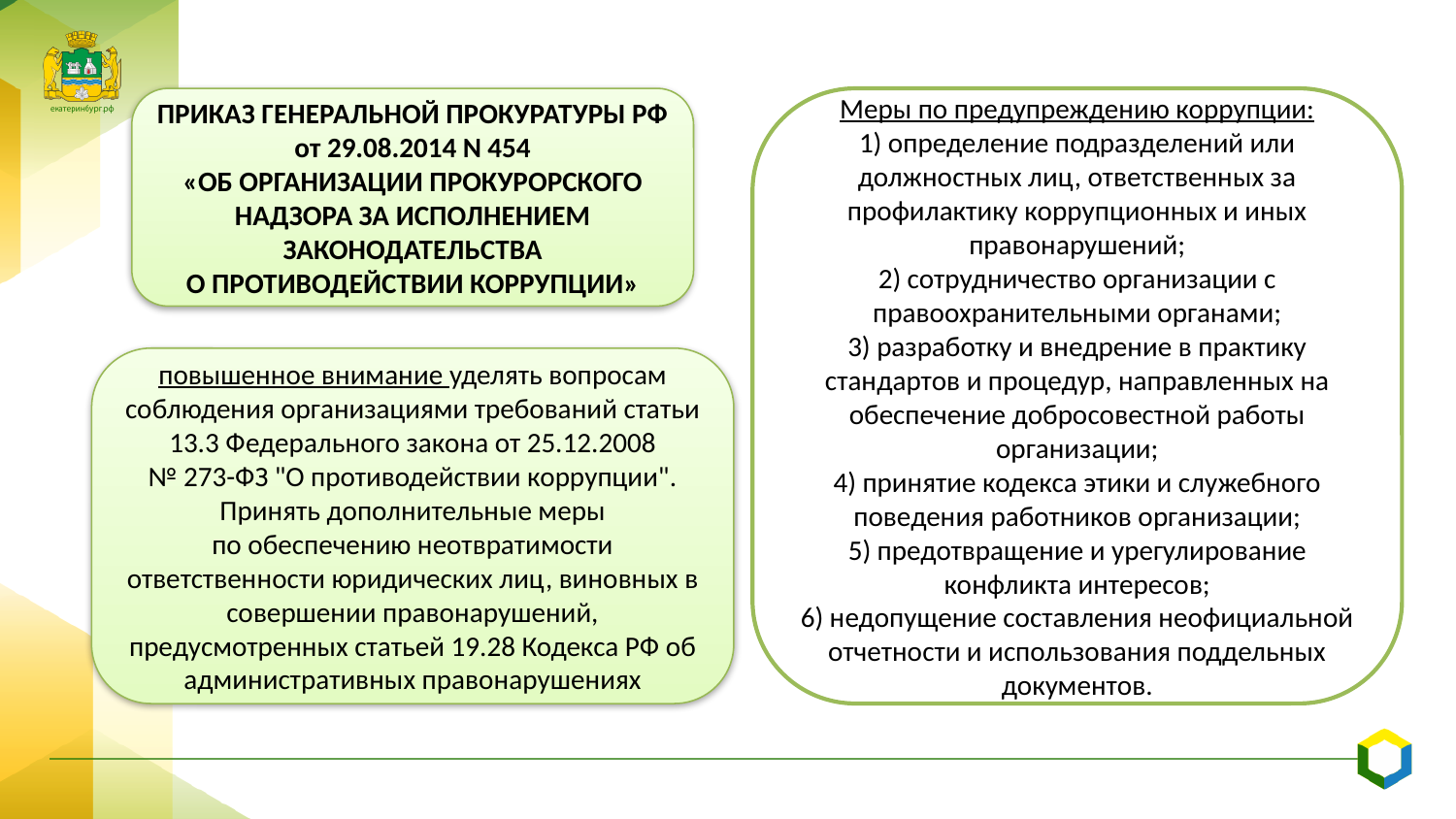

ПРИКАЗ ГЕНЕРАЛЬНОЙ ПРОКУРАТУРЫ РФ
от 29.08.2014 N 454
«ОБ ОРГАНИЗАЦИИ ПРОКУРОРСКОГО НАДЗОРА ЗА ИСПОЛНЕНИЕМ ЗАКОНОДАТЕЛЬСТВА
О ПРОТИВОДЕЙСТВИИ КОРРУПЦИИ»
Меры по предупреждению коррупции:
1) определение подразделений или должностных лиц, ответственных за профилактику коррупционных и иных правонарушений;
2) сотрудничество организации с правоохранительными органами;
3) разработку и внедрение в практику стандартов и процедур, направленных на обеспечение добросовестной работы организации;
4) принятие кодекса этики и служебного поведения работников организации;
5) предотвращение и урегулирование конфликта интересов;
6) недопущение составления неофициальной отчетности и использования поддельных документов.
повышенное внимание уделять вопросам соблюдения организациями требований статьи 13.3 Федерального закона от 25.12.2008
№ 273-ФЗ "О противодействии коррупции". Принять дополнительные меры
по обеспечению неотвратимости ответственности юридических лиц, виновных в совершении правонарушений, предусмотренных статьей 19.28 Кодекса РФ об административных правонарушениях